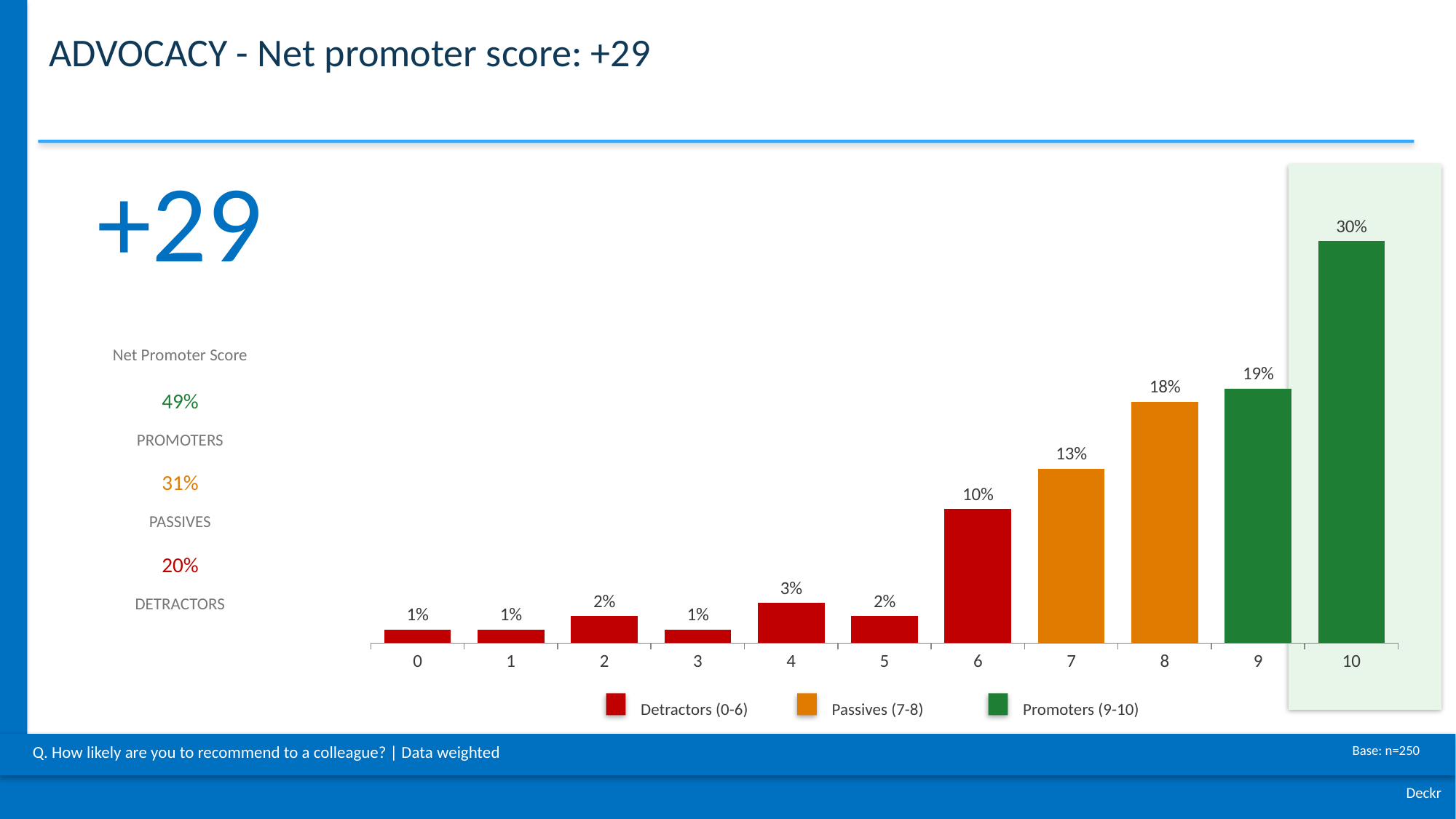

ADVOCACY - Net promoter score: +29

+29

### Chart

| Category |  |
|---|---|
| 0 | 1.0 |
| 1 | 1.0 |
| 2 | 2.0 |
| 3 | 1.0 |
| 4 | 3.0 |
| 5 | 2.0 |
| 6 | 10.0 |
| 7 | 13.0 |
| 8 | 18.0 |
| 9 | 19.0 |
| 10 | 30.0 |
Net Promoter Score
49%
PROMOTERS
31%
PASSIVES
20%
DETRACTORS

Detractors (0-6)

Passives (7-8)

Promoters (9-10)

Q. How likely are you to recommend to a colleague? | Data weighted
Base: n=250

Deckr